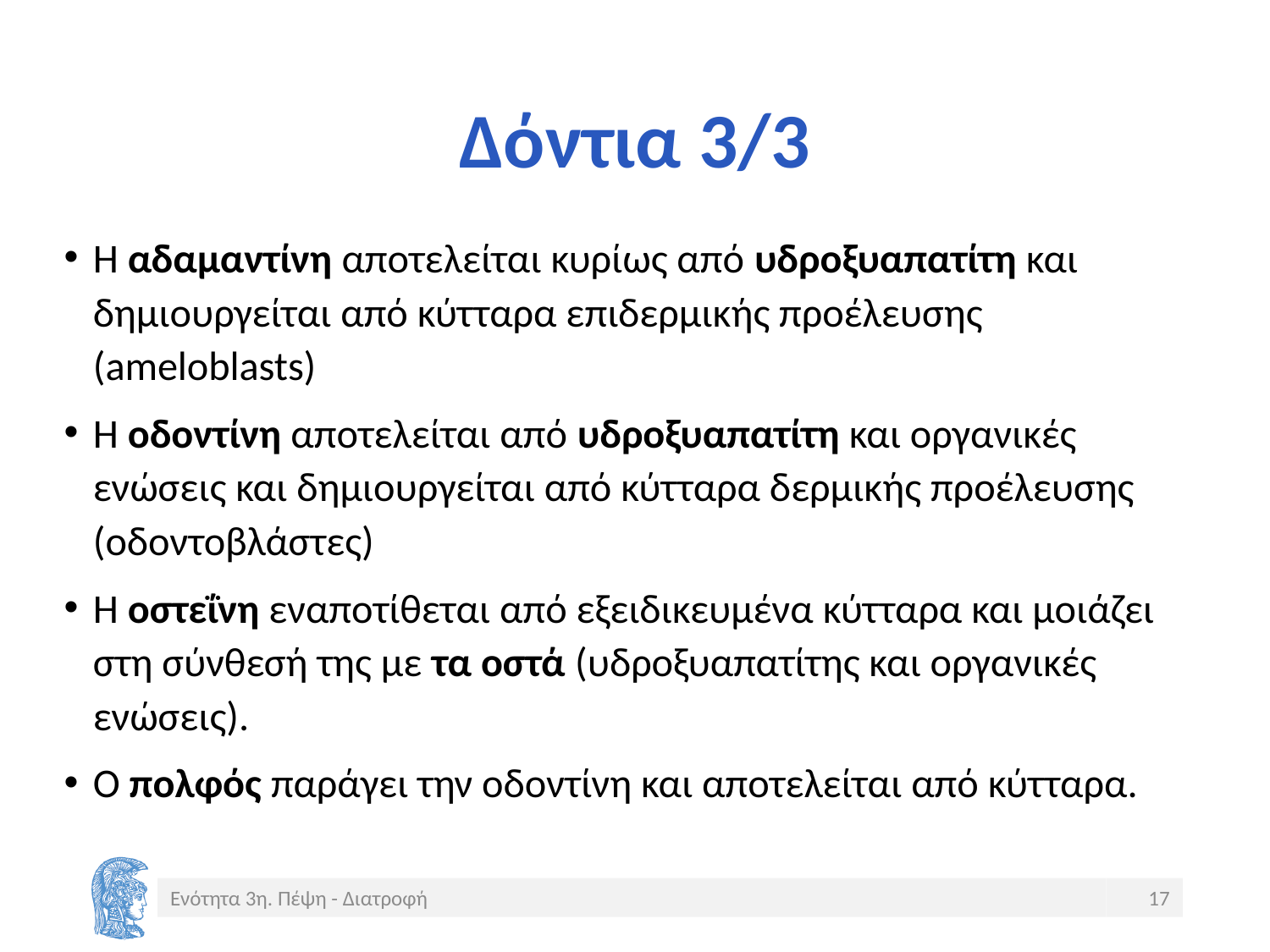

# Δόντια 3/3
Η αδαμαντίνη αποτελείται κυρίως από υδροξυαπατίτη και δημιουργείται από κύτταρα επιδερμικής προέλευσης (ameloblasts)
Η οδοντίνη αποτελείται από υδροξυαπατίτη και οργανικές ενώσεις και δημιουργείται από κύτταρα δερμικής προέλευσης (οδοντοβλάστες)
Η οστεΐνη εναποτίθεται από εξειδικευμένα κύτταρα και μοιάζει στη σύνθεσή της με τα οστά (υδροξυαπατίτης και οργανικές ενώσεις).
Ο πολφός παράγει την οδοντίνη και αποτελείται από κύτταρα.

Ενότητα 3η. Πέψη - Διατροφή
17